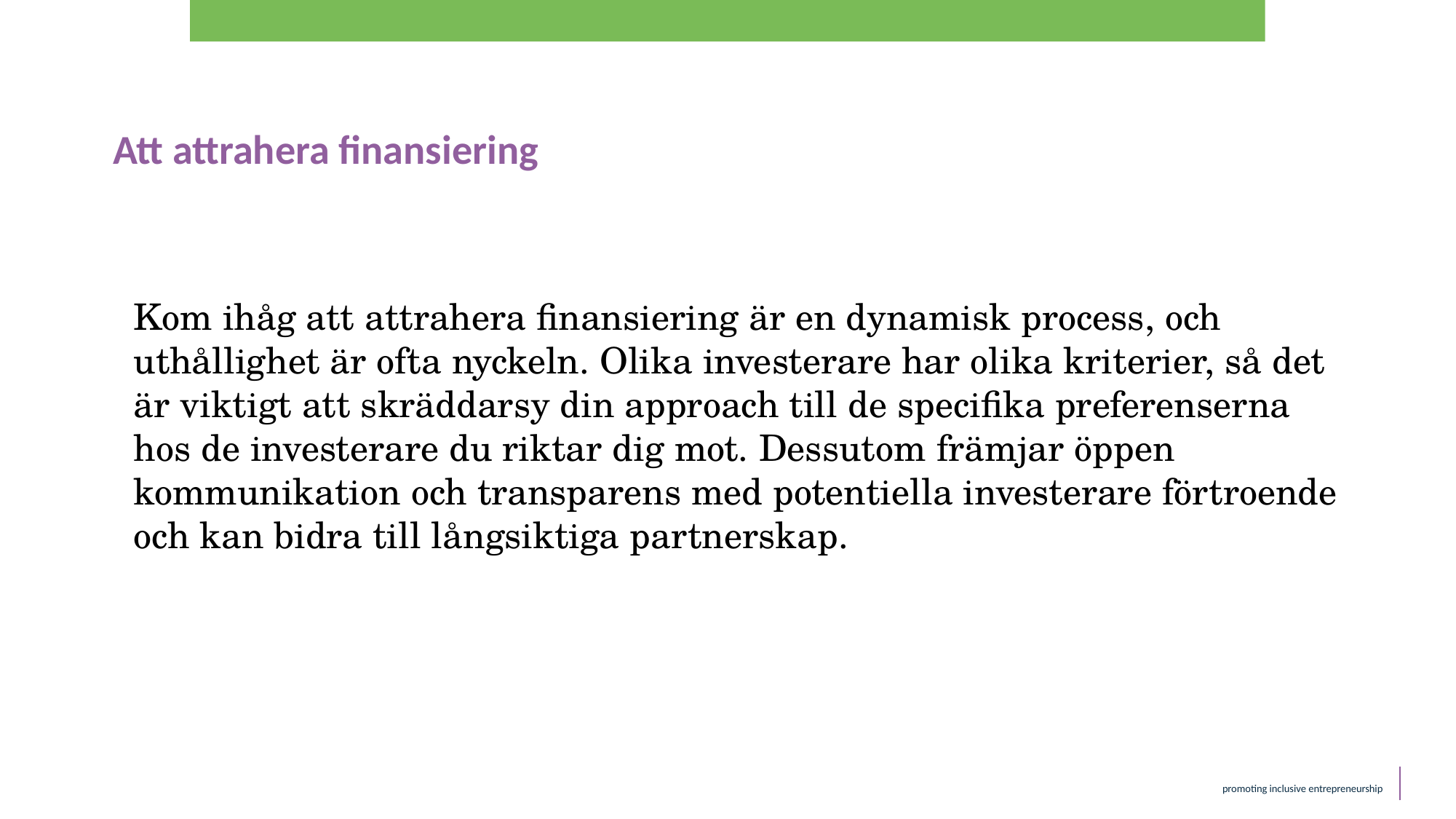

Att attrahera finansiering

Kom ihåg att attrahera finansiering är en dynamisk process, och uthållighet är ofta nyckeln. Olika investerare har olika kriterier, så det är viktigt att skräddarsy din approach till de specifika preferenserna hos de investerare du riktar dig mot. Dessutom främjar öppen kommunikation och transparens med potentiella investerare förtroende och kan bidra till långsiktiga partnerskap.